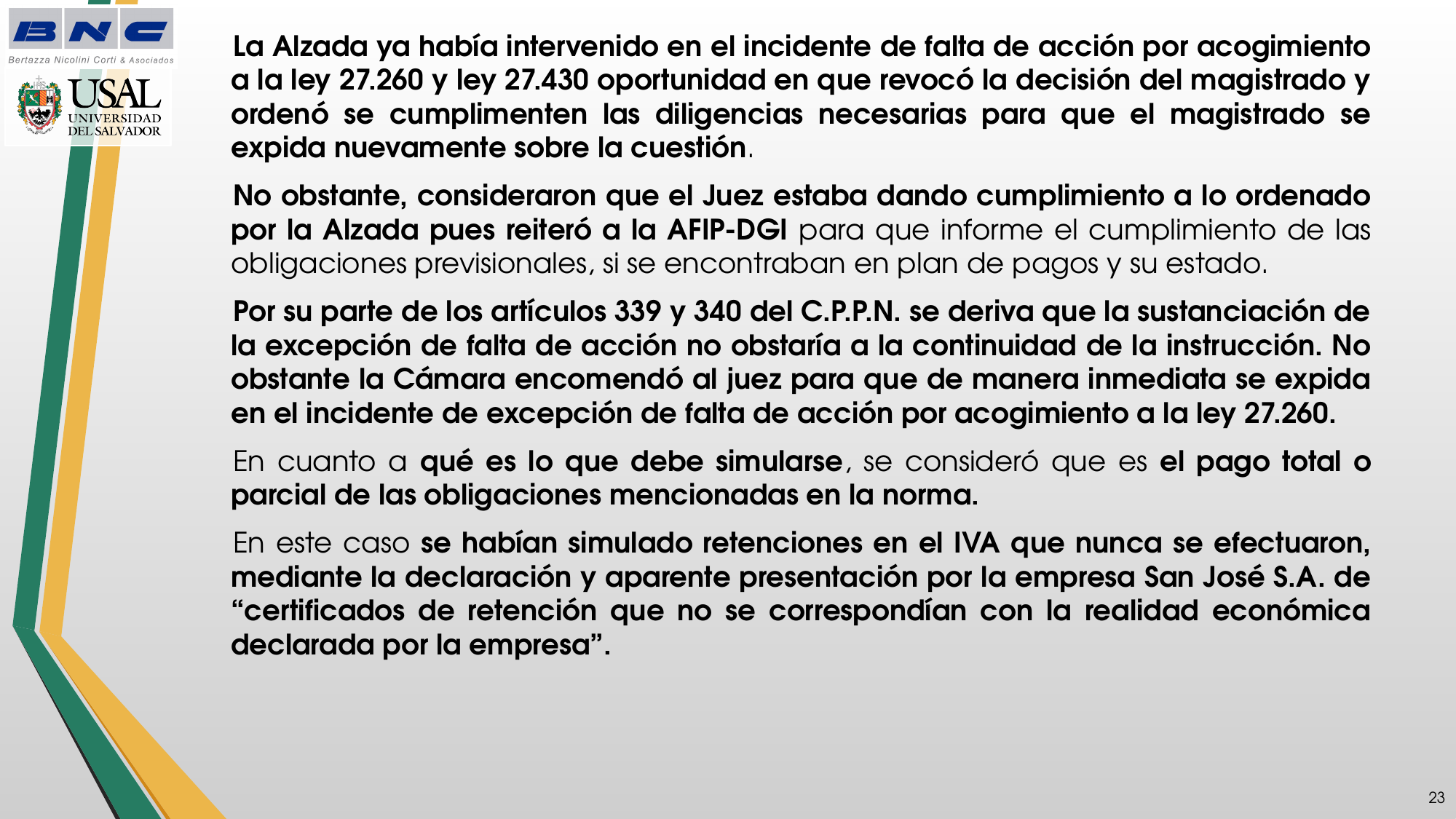

La Alzada ya había intervenido en el incidente de falta de acción por acogimiento a la ley 27.260 y ley 27.430 oportunidad en que revocó la decisión del magistrado y ordenó se cumplimenten las diligencias necesarias para que el magistrado se expida nuevamente sobre la cuestión.
No obstante, consideraron que el Juez estaba dando cumplimiento a lo ordenado por la Alzada pues reiteró a la AFIP-DGI para que informe el cumplimiento de las obligaciones previsionales, si se encontraban en plan de pagos y su estado.
Por su parte de los artículos 339 y 340 del C.P.P.N. se deriva que la sustanciación de la excepción de falta de acción no obstaría a la continuidad de la instrucción. No obstante la Cámara encomendó al juez para que de manera inmediata se expida en el incidente de excepción de falta de acción por acogimiento a la ley 27.260.
En cuanto a qué es lo que debe simularse, se consideró que es el pago total o parcial de las obligaciones mencionadas en la norma.
En este caso se habían simulado retenciones en el IVA que nunca se efectuaron, mediante la declaración y aparente presentación por la empresa San José S.A. de “certificados de retención que no se correspondían con la realidad económica declarada por la empresa”.
23